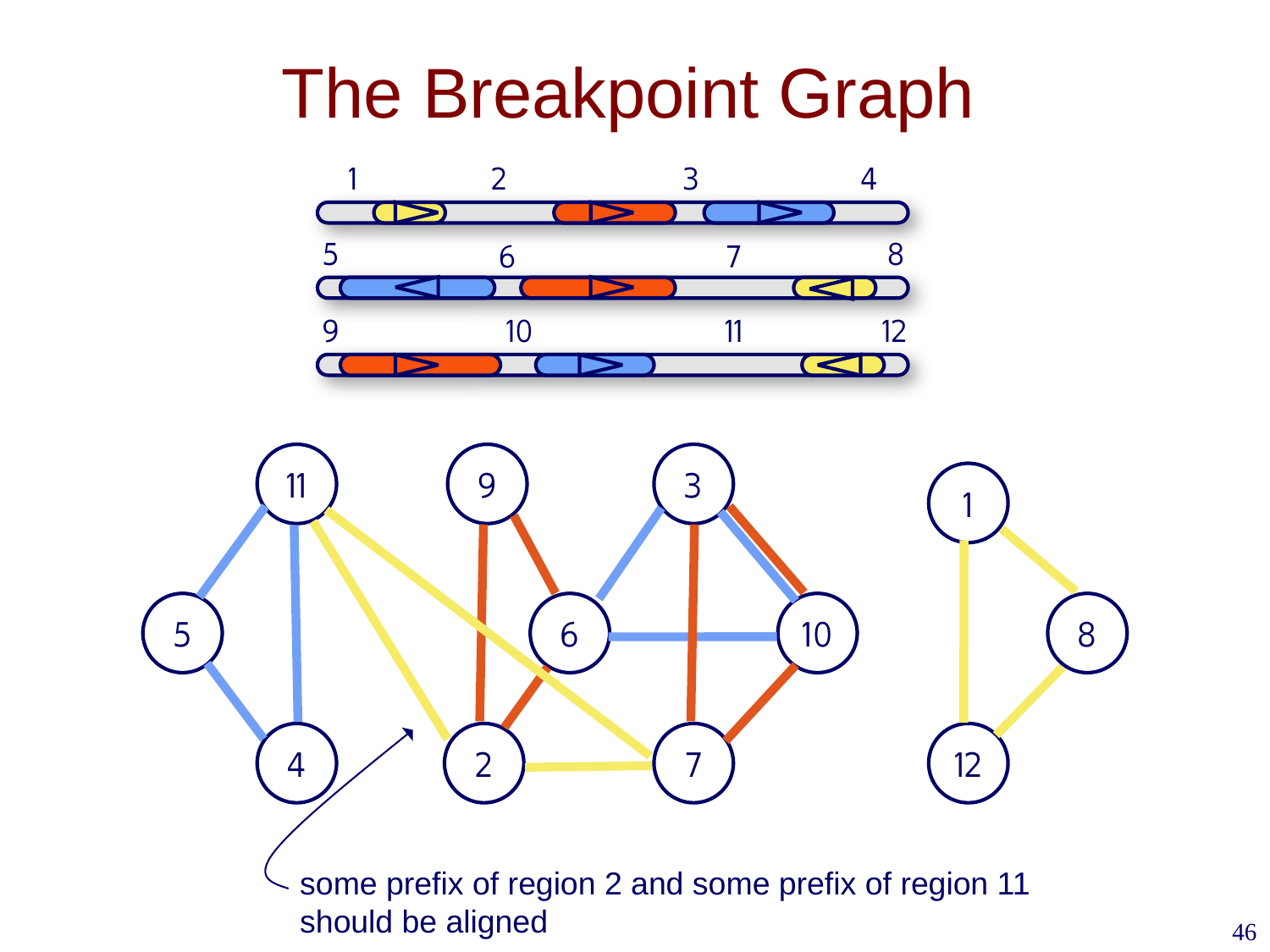

# The Breakpoint Graph
1
2
3
4
5
8
6
7
9
10
11
12

11
9
3
1
5
6
10
8
4
2
7
12

some prefix of region 2 and some prefix of region 11 should be aligned
46